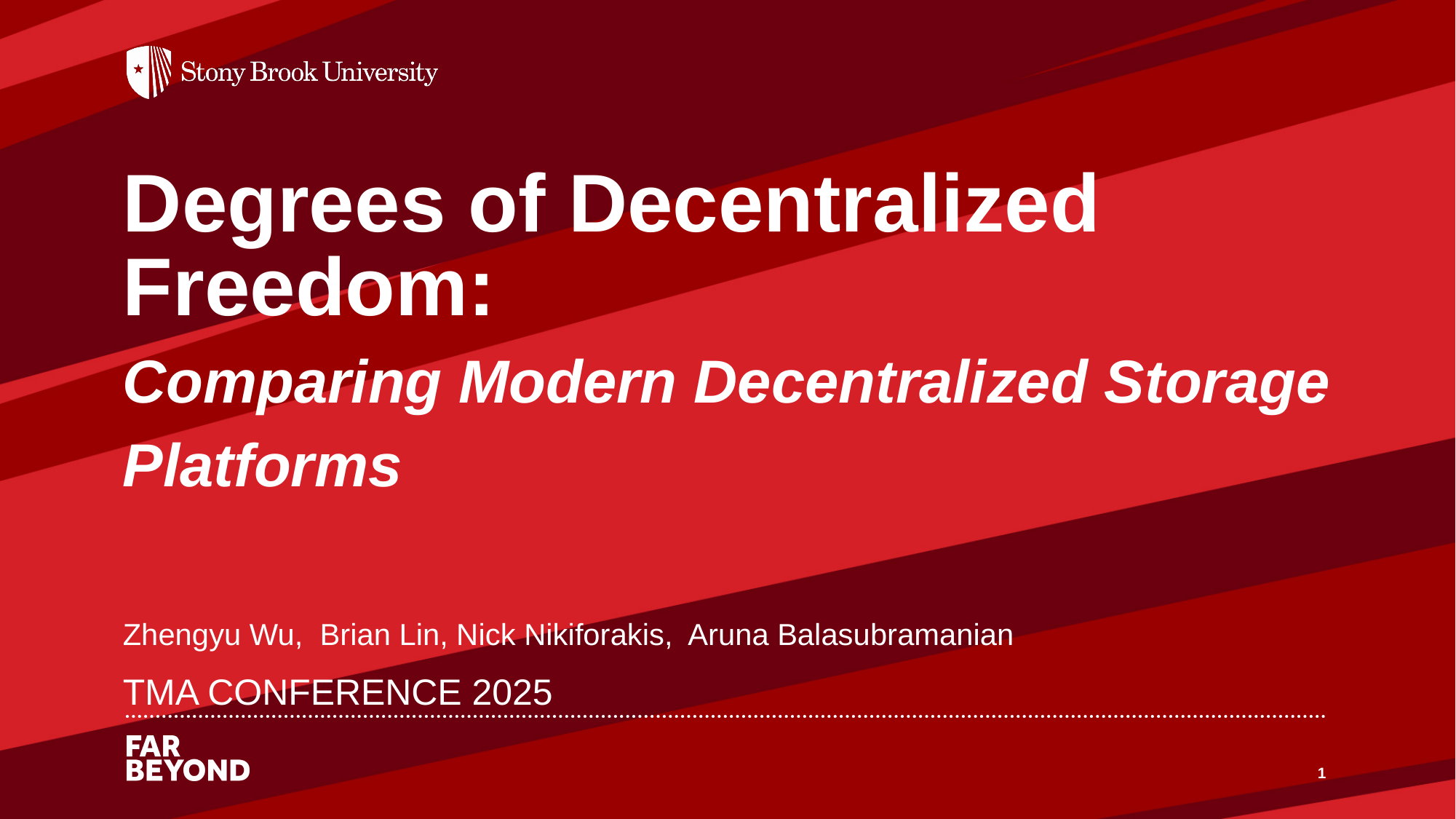

# Degrees of Decentralized Freedom: Comparing Modern Decentralized Storage Platforms
Zhengyu Wu,  Brian Lin, Nick Nikiforakis,  Aruna Balasubramanian
TMA CONFERENCE 2025
1